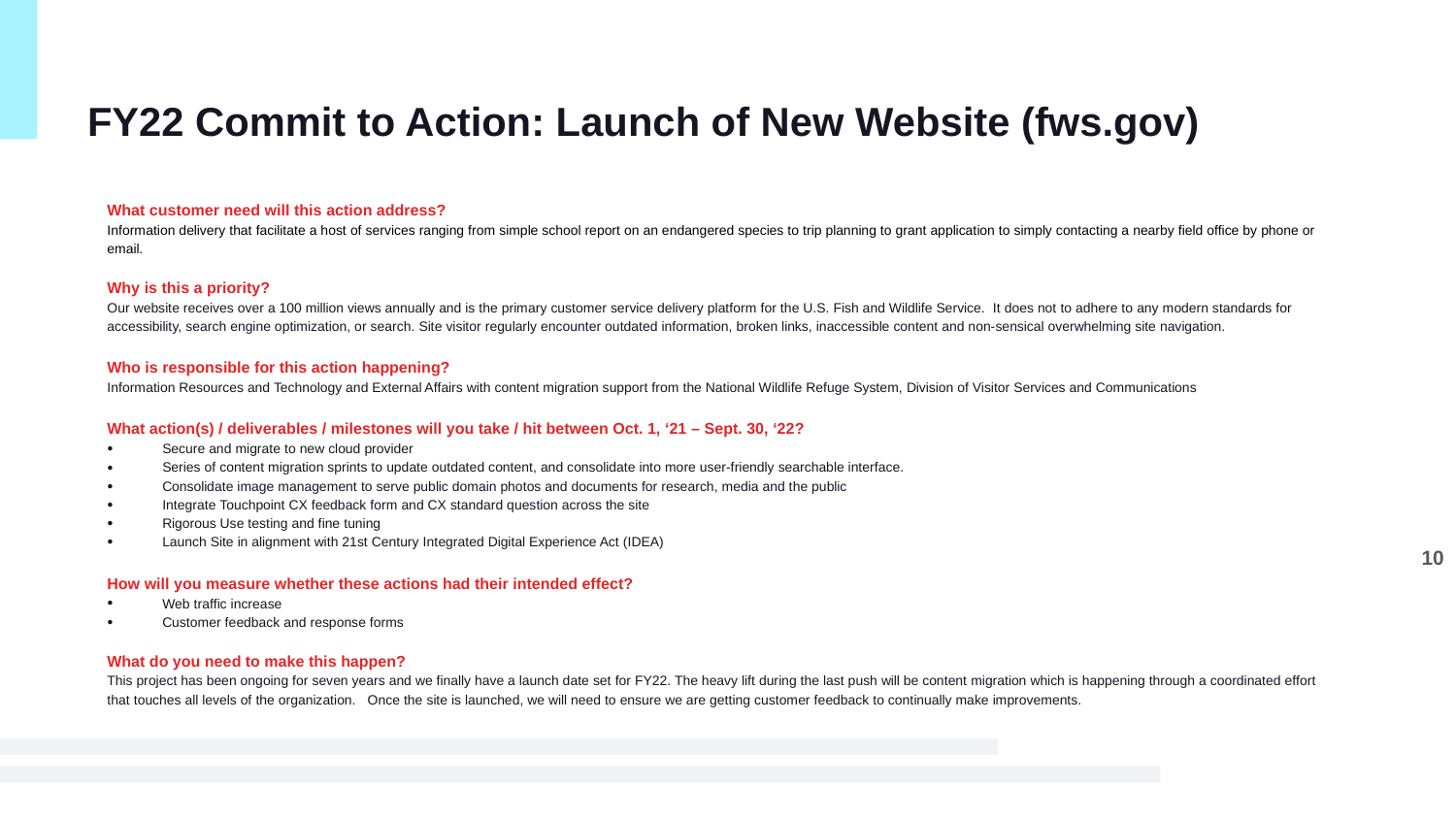

# FY22 Commit to Action: Launch of New Website (fws.gov)
What customer need will this action address?
Information delivery that facilitate a host of services ranging from simple school report on an endangered species to trip planning to grant application to simply contacting a nearby field office by phone or email.

Why is this a priority?
Our website receives over a 100 million views annually and is the primary customer service delivery platform for the U.S. Fish and Wildlife Service.  It does not to adhere to any modern standards for accessibility, search engine optimization, or search. Site visitor regularly encounter outdated information, broken links, inaccessible content and non-sensical overwhelming site navigation.
Who is responsible for this action happening?
Information Resources and Technology and External Affairs with content migration support from the National Wildlife Refuge System, Division of Visitor Services and Communications

What action(s) / deliverables / milestones will you take / hit between Oct. 1, ‘21 – Sept. 30, ‘22?
Secure and migrate to new cloud provider
Series of content migration sprints to update outdated content, and consolidate into more user-friendly searchable interface.
Consolidate image management to serve public domain photos and documents for research, media and the public
Integrate Touchpoint CX feedback form and CX standard question across the site
Rigorous Use testing and fine tuning
Launch Site in alignment with 21st Century Integrated Digital Experience Act (IDEA)

How will you measure whether these actions had their intended effect?
Web traffic increase
Customer feedback and response forms

What do you need to make this happen?
This project has been ongoing for seven years and we finally have a launch date set for FY22. The heavy lift during the last push will be content migration which is happening through a coordinated effort that touches all levels of the organization.   Once the site is launched, we will need to ensure we are getting customer feedback to continually make improvements.

10